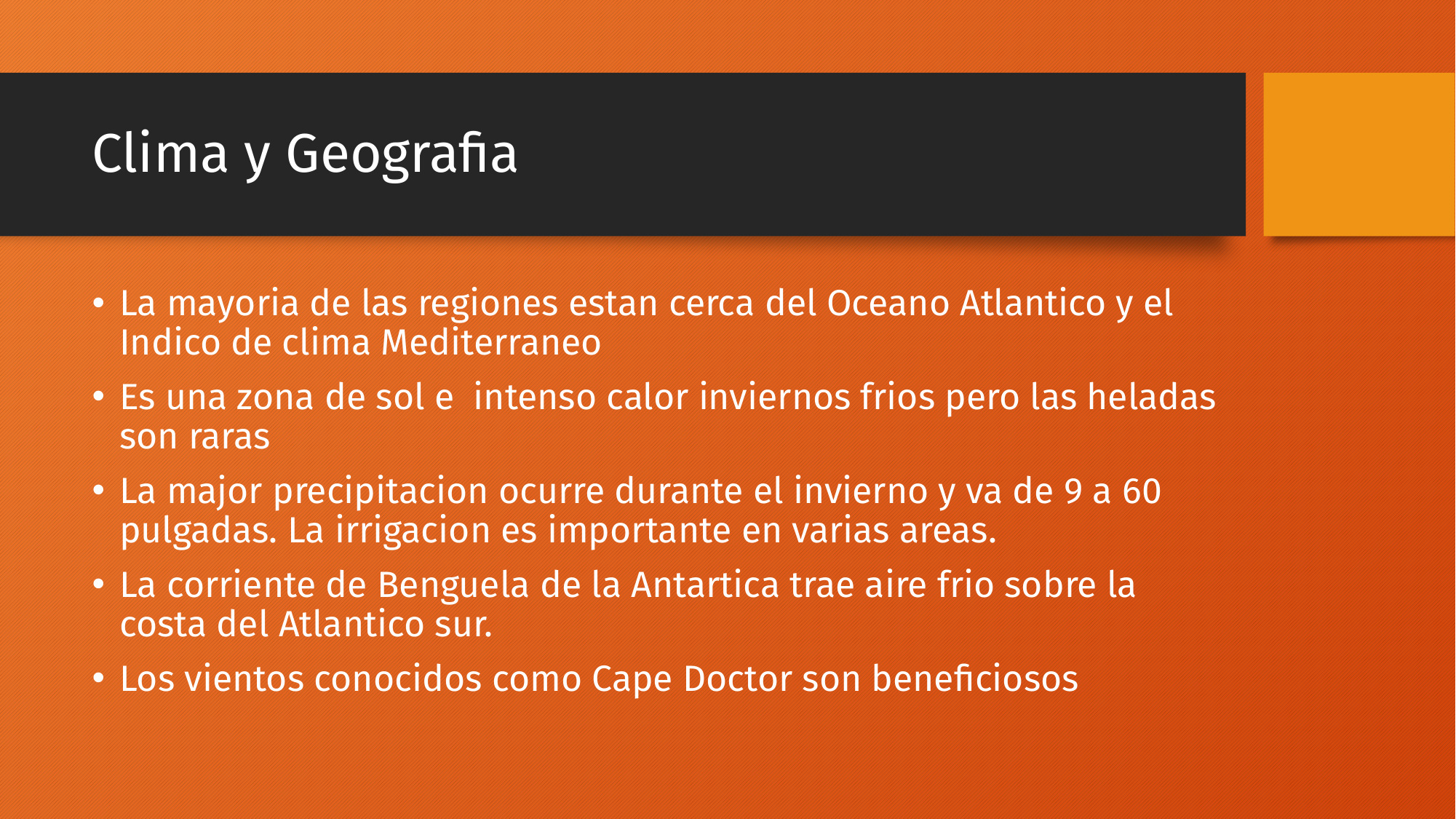

# Clima y Geografia
La mayoria de las regiones estan cerca del Oceano Atlantico y el Indico de clima Mediterraneo
Es una zona de sol e  intenso calor inviernos frios pero las heladas son raras
La major precipitacion ocurre durante el invierno y va de 9 a 60 pulgadas. La irrigacion es importante en varias areas.
La corriente de Benguela de la Antartica trae aire frio sobre la costa del Atlantico sur.
Los vientos conocidos como Cape Doctor son beneficiosos